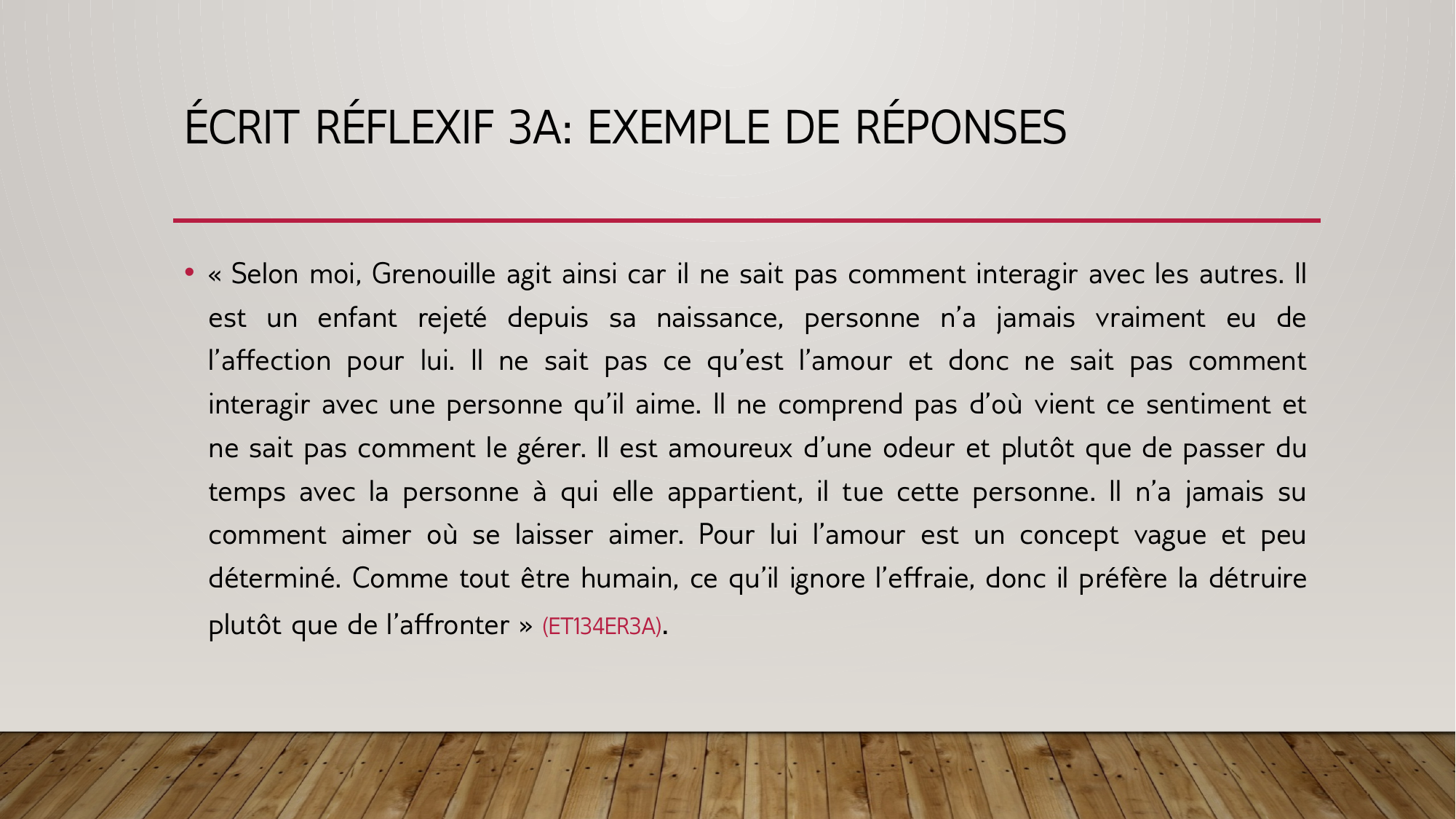

# Écrit réflexif 3A: exemple de réponses
« Selon moi, Grenouille agit ainsi car il ne sait pas comment interagir avec les autres. Il est un enfant rejeté depuis sa naissance, personne n’a jamais vraiment eu de l’affection pour lui. Il ne sait pas ce qu’est l’amour et donc ne sait pas comment interagir avec une personne qu’il aime. Il ne comprend pas d’où vient ce sentiment et ne sait pas comment le gérer. Il est amoureux d’une odeur et plutôt que de passer du temps avec la personne à qui elle appartient, il tue cette personne. Il n’a jamais su comment aimer où se laisser aimer. Pour lui l’amour est un concept vague et peu déterminé. Comme tout être humain, ce qu’il ignore l’effraie, donc il préfère la détruire plutôt que de l’affronter » (ET134ER3A).